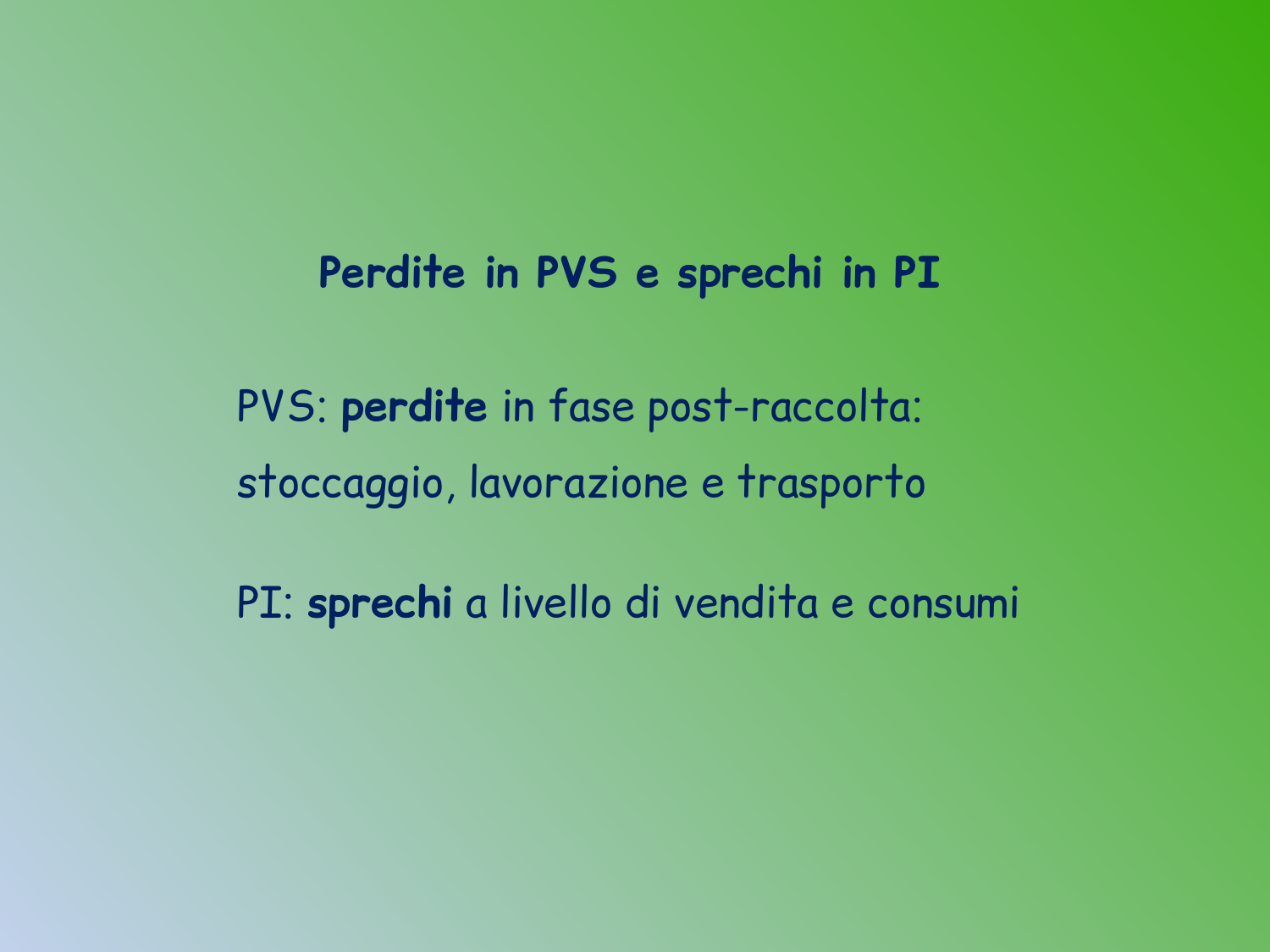

Perdite in PVS e sprechi in PI

PVS: perdite in fase post-raccolta: stoccaggio, lavorazione e trasporto

PI: sprechi a livello di vendita e consumi